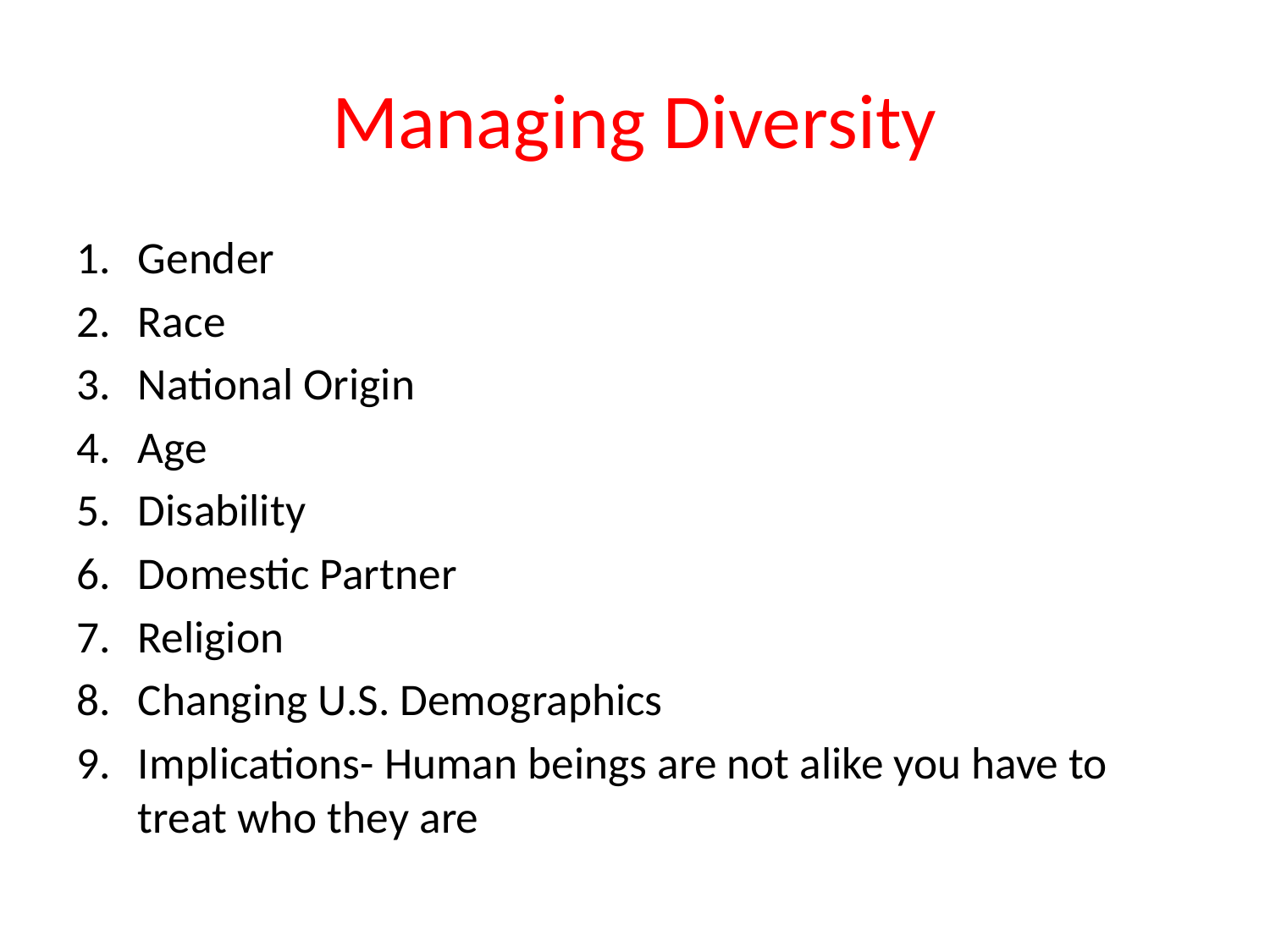

# Managing Diversity
Gender
Race
National Origin
Age
Disability
Domestic Partner
Religion
Changing U.S. Demographics
Implications- Human beings are not alike you have to treat who they are